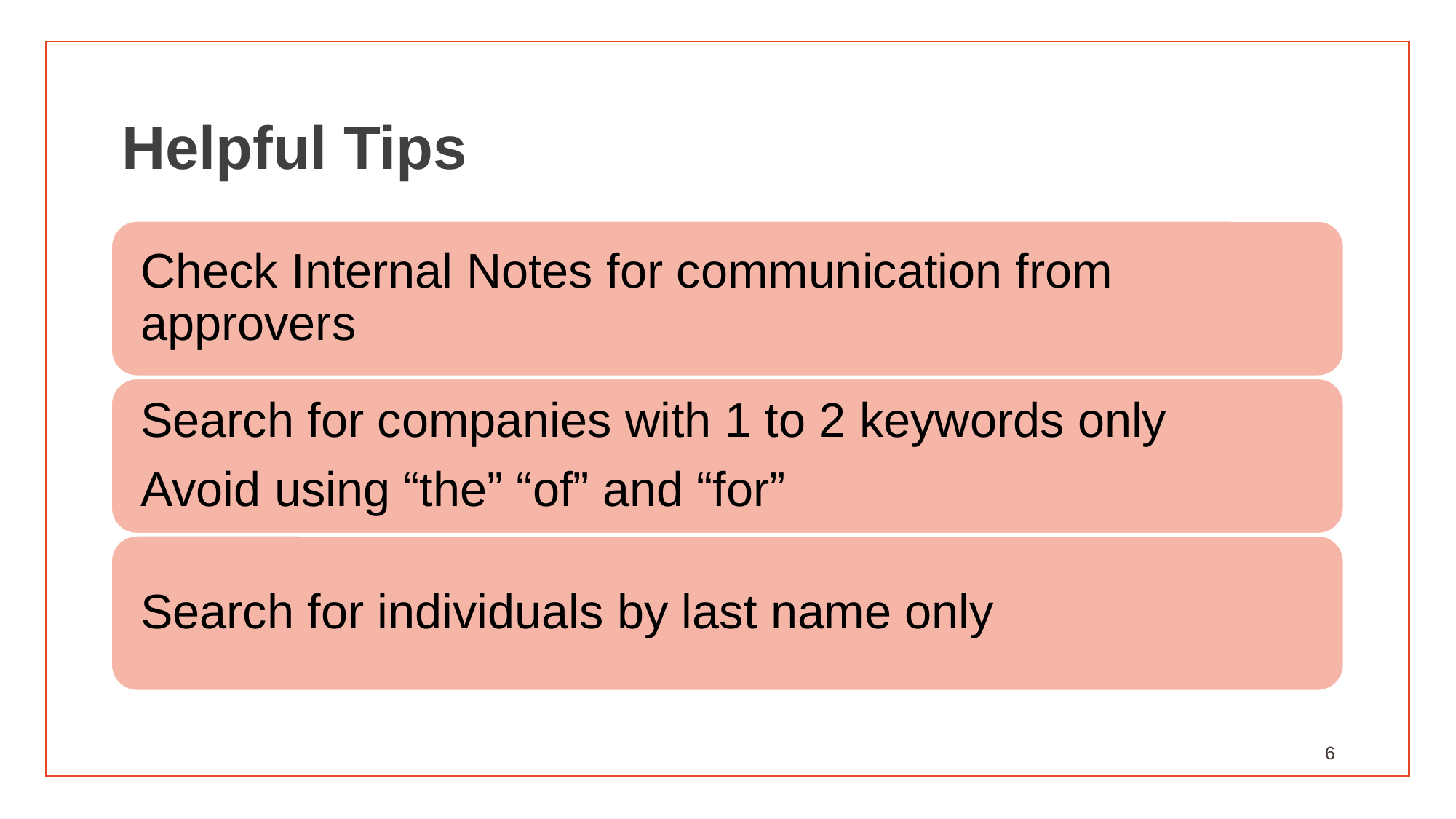

# Helpful Tips
Check Internal Notes for communication from approvers
Search for companies with 1 to 2 keywords only
Avoid using “the” “of” and “for”
Search for individuals by last name only
6